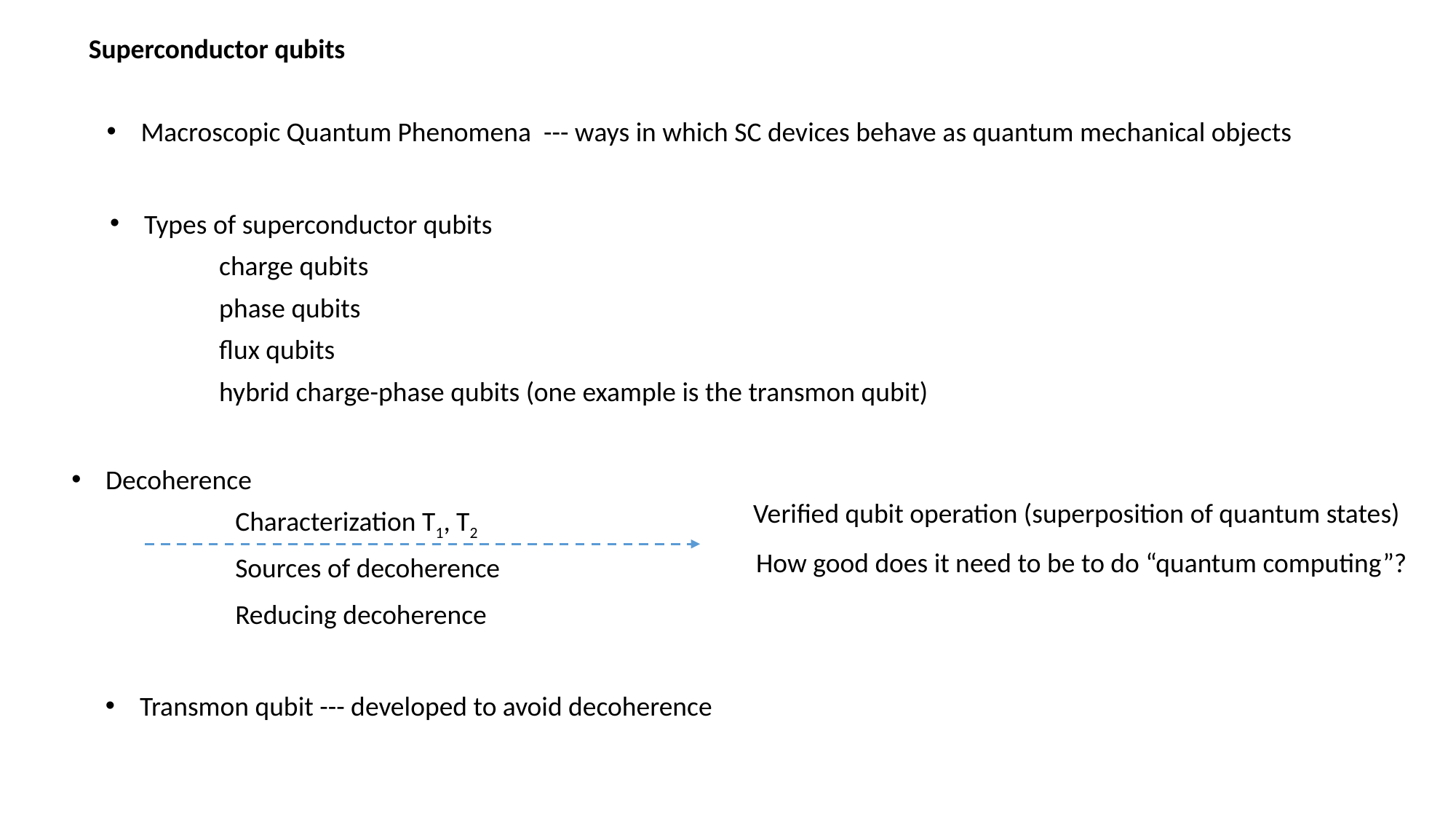

Superconductor qubits
Macroscopic Quantum Phenomena  --- ways in which SC devices behave as quantum mechanical objects
Types of superconductor qubits
	charge qubits
	phase qubits
	flux qubits
	hybrid charge-phase qubits (one example is the transmon qubit)
Decoherence
	Characterization T1, T2
	Sources of decoherence
	Reducing decoherence
Verified qubit operation (superposition of quantum states)
How good does it need to be to do “quantum computing”?
Transmon qubit --- developed to avoid decoherence